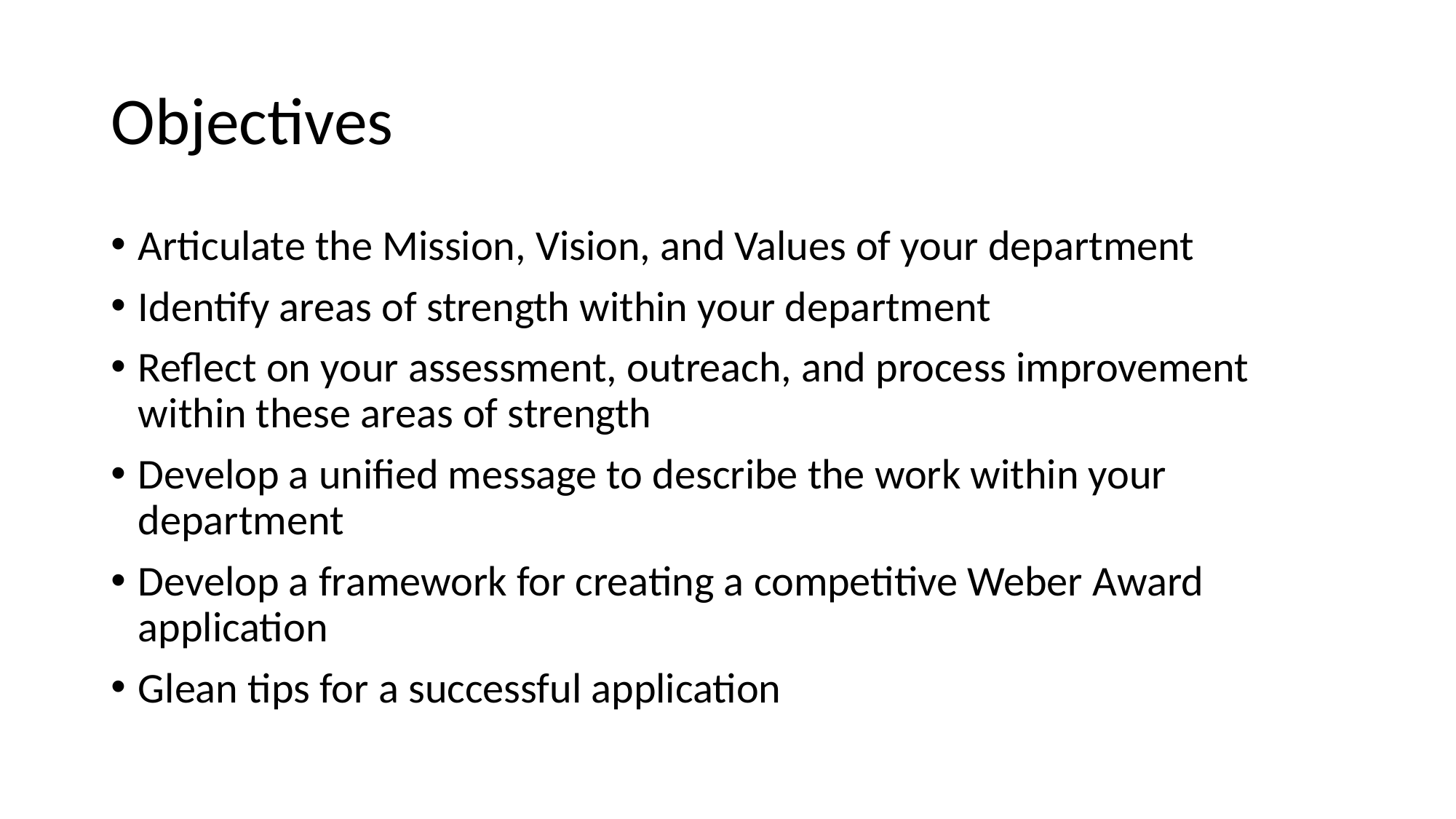

# Objectives
Articulate the Mission, Vision, and Values of your department
Identify areas of strength within your department
Reflect on your assessment, outreach, and process improvement within these areas of strength
Develop a unified message to describe the work within your department
Develop a framework for creating a competitive Weber Award application
Glean tips for a successful application